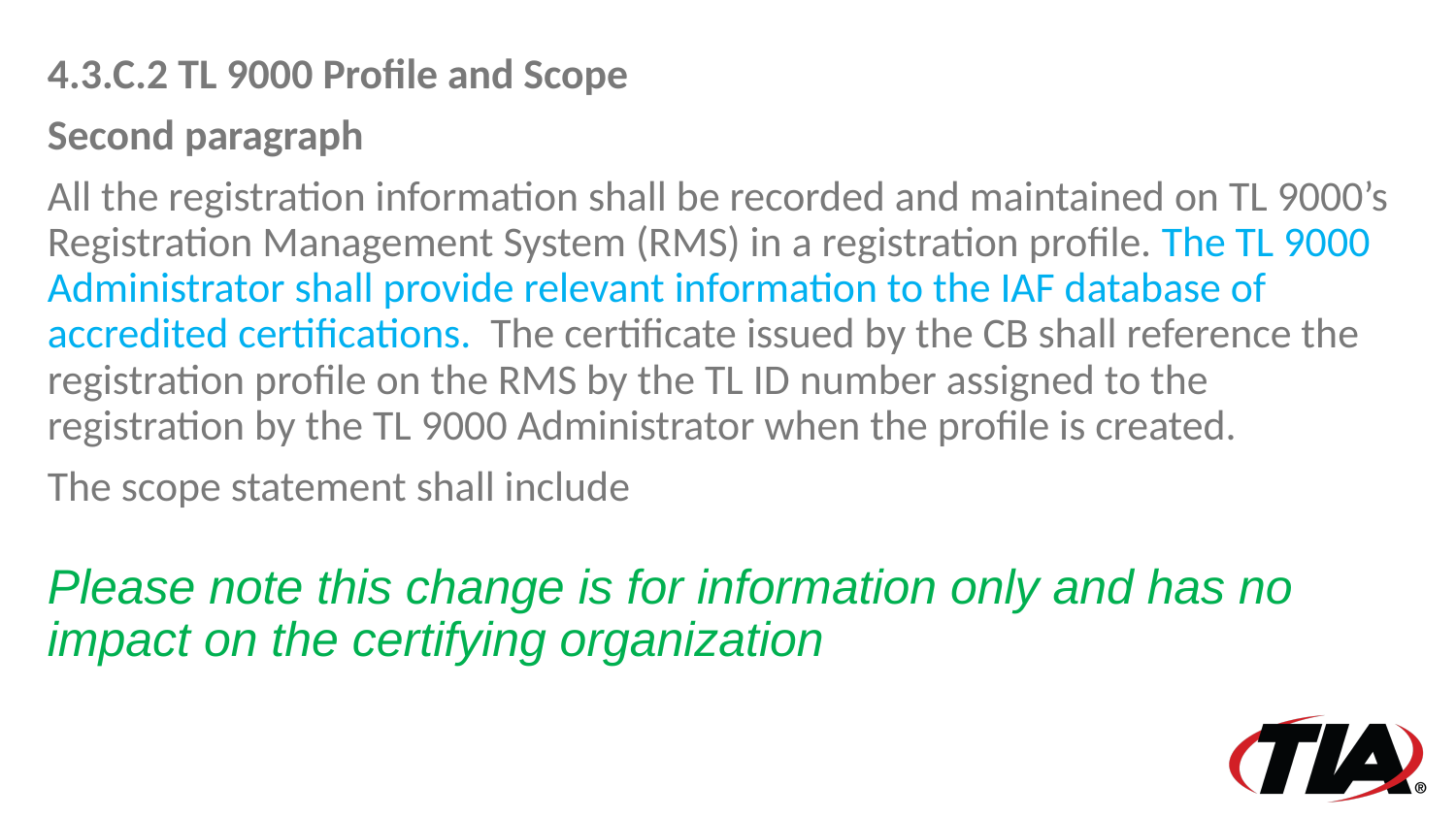

4.3.C.2 TL 9000 Profile and Scope
Second paragraph
All the registration information shall be recorded and maintained on TL 9000’s Registration Management System (RMS) in a registration profile. The TL 9000 Administrator shall provide relevant information to the IAF database of accredited certifications.  The certificate issued by the CB shall reference the registration profile on the RMS by the TL ID number assigned to the registration by the TL 9000 Administrator when the profile is created.
The scope statement shall include

Please note this change is for information only and has no impact on the certifying organization